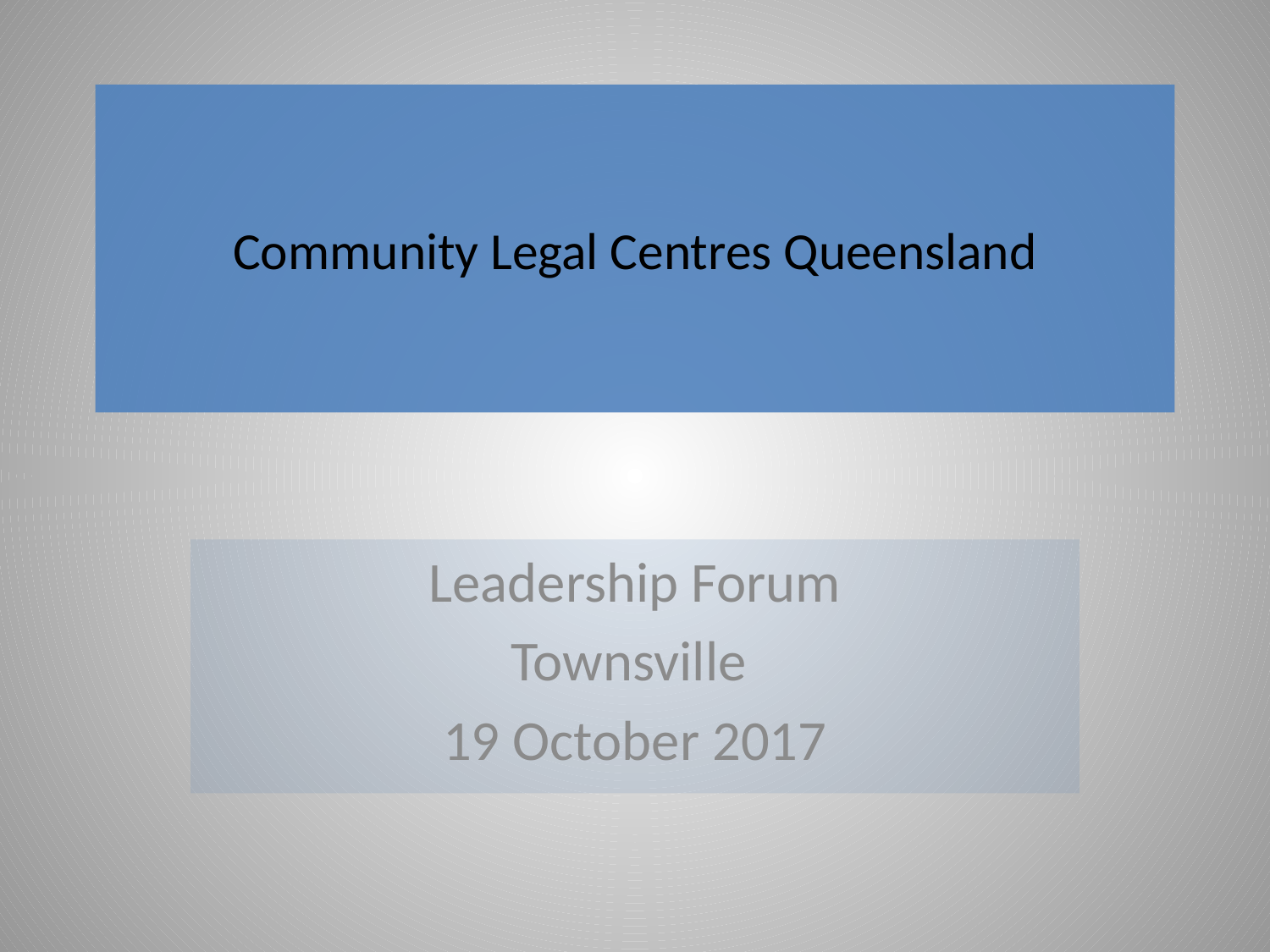

# Community Legal Centres Queensland
Leadership Forum
Townsville
19 October 2017